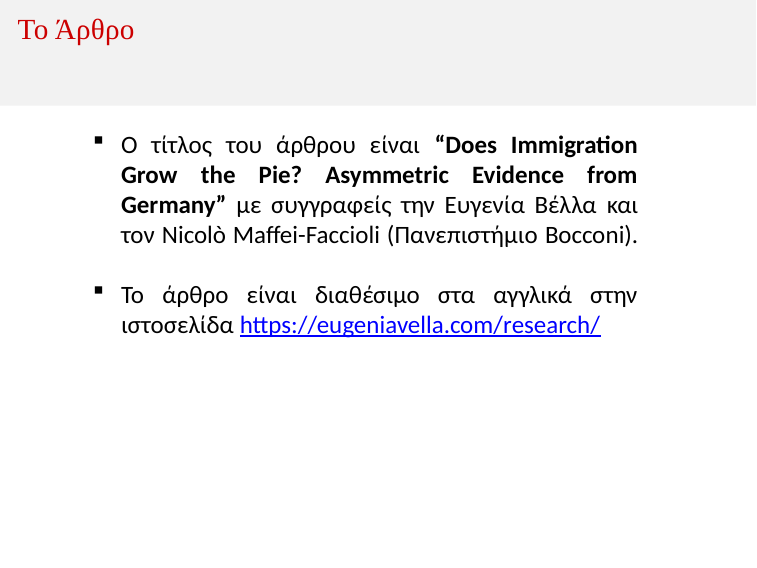

# Το Άρθρο
Ο τίτλος του άρθρου είναι “Does Immigration Grow the Pie? Asymmetric Evidence from Germany” με συγγραφείς την Ευγενία Βέλλα και τον Nicolò Maffei-Faccioli (Πανεπιστήμιο Bocconi).

Το άρθρο είναι διαθέσιμο στα αγγλικά στην ιστοσελίδα https://eugeniavella.com/research/